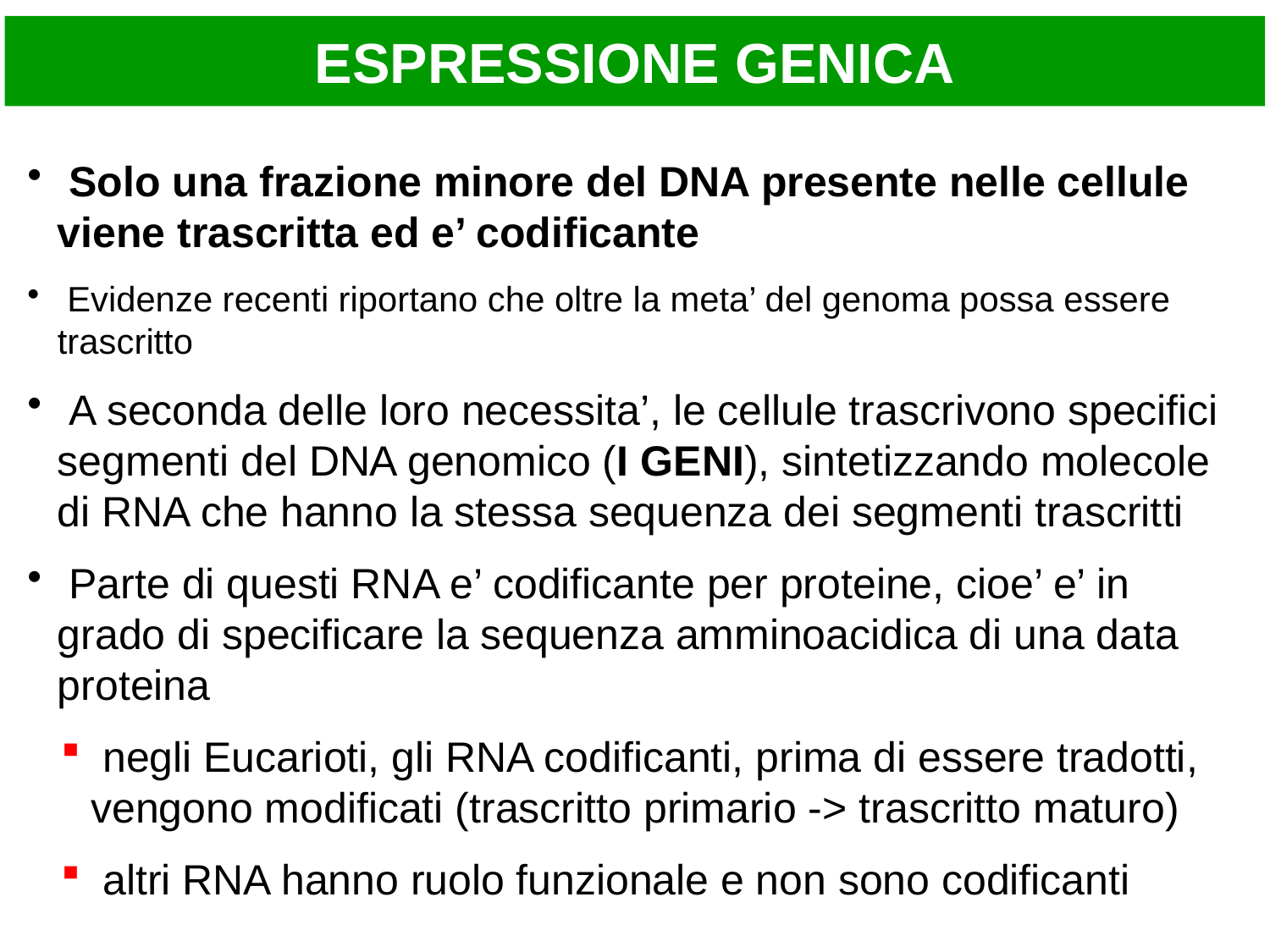

ESPRESSIONE GENICA
 Solo una frazione minore del DNA presente nelle cellule viene trascritta ed e’ codificante
 Evidenze recenti riportano che oltre la meta’ del genoma possa essere trascritto
 A seconda delle loro necessita’, le cellule trascrivono specifici segmenti del DNA genomico (I GENI), sintetizzando molecole di RNA che hanno la stessa sequenza dei segmenti trascritti
 Parte di questi RNA e’ codificante per proteine, cioe’ e’ in grado di specificare la sequenza amminoacidica di una data proteina
 negli Eucarioti, gli RNA codificanti, prima di essere tradotti, vengono modificati (trascritto primario -> trascritto maturo)
 altri RNA hanno ruolo funzionale e non sono codificanti